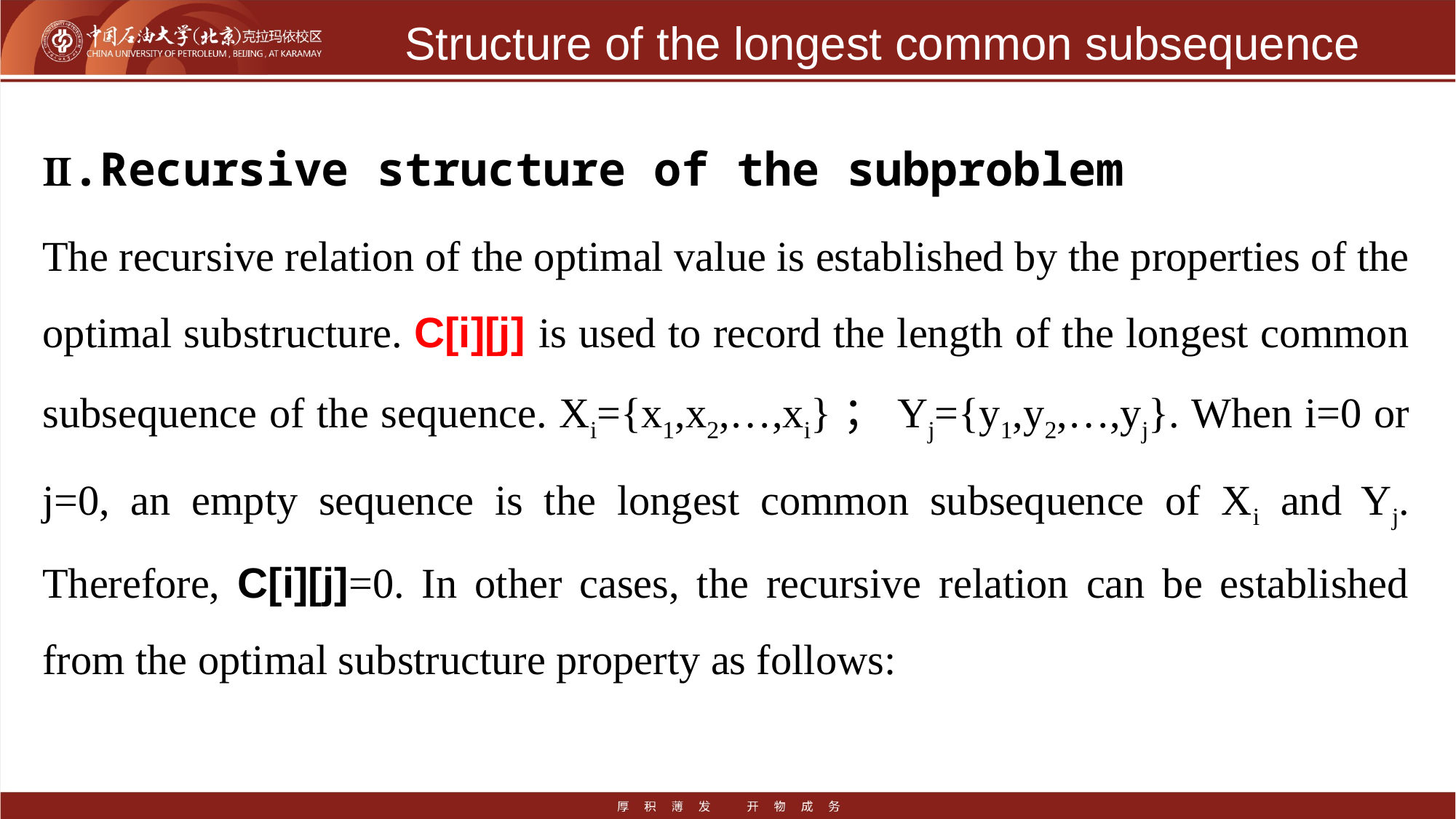

# Structure of the longest common subsequence
Ⅱ.Recursive structure of the subproblem
The recursive relation of the optimal value is established by the properties of the optimal substructure. C[i][j] is used to record the length of the longest common subsequence of the sequence. Xi={x1,x2,…,xi}；Yj={y1,y2,…,yj}. When i=0 or j=0, an empty sequence is the longest common subsequence of Xi and Yj. Therefore, C[i][j]=0. In other cases, the recursive relation can be established from the optimal substructure property as follows: